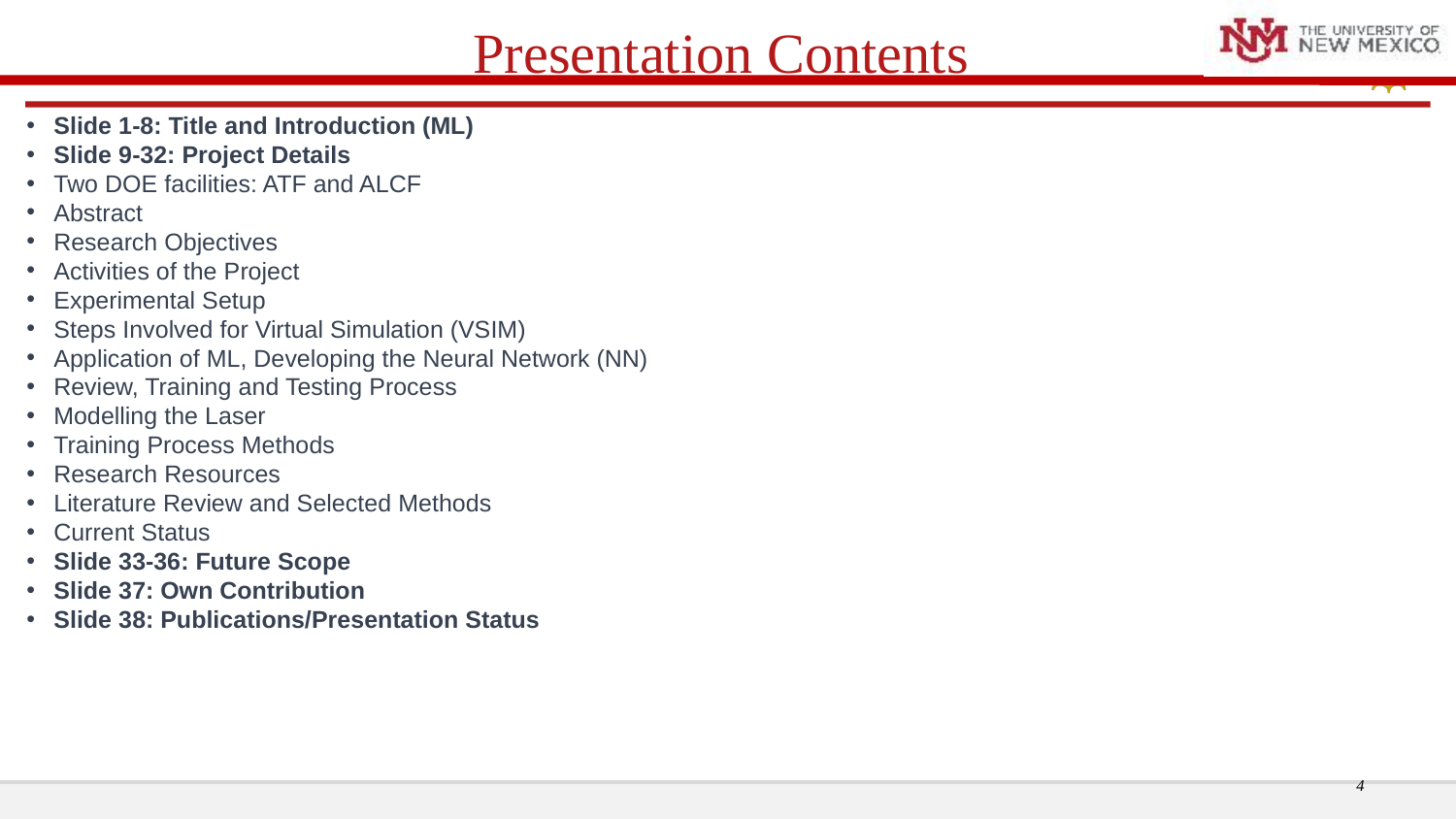

# Presentation Contents
Slide 1-8: Title and Introduction (ML)
Slide 9-32: Project Details
Two DOE facilities: ATF and ALCF
Abstract
Research Objectives
Activities of the Project
Experimental Setup
Steps Involved for Virtual Simulation (VSIM)
Application of ML, Developing the Neural Network (NN)
Review, Training and Testing Process
Modelling the Laser
Training Process Methods
Research Resources
Literature Review and Selected Methods
Current Status
Slide 33-36: Future Scope
Slide 37: Own Contribution
Slide 38: Publications/Presentation Status